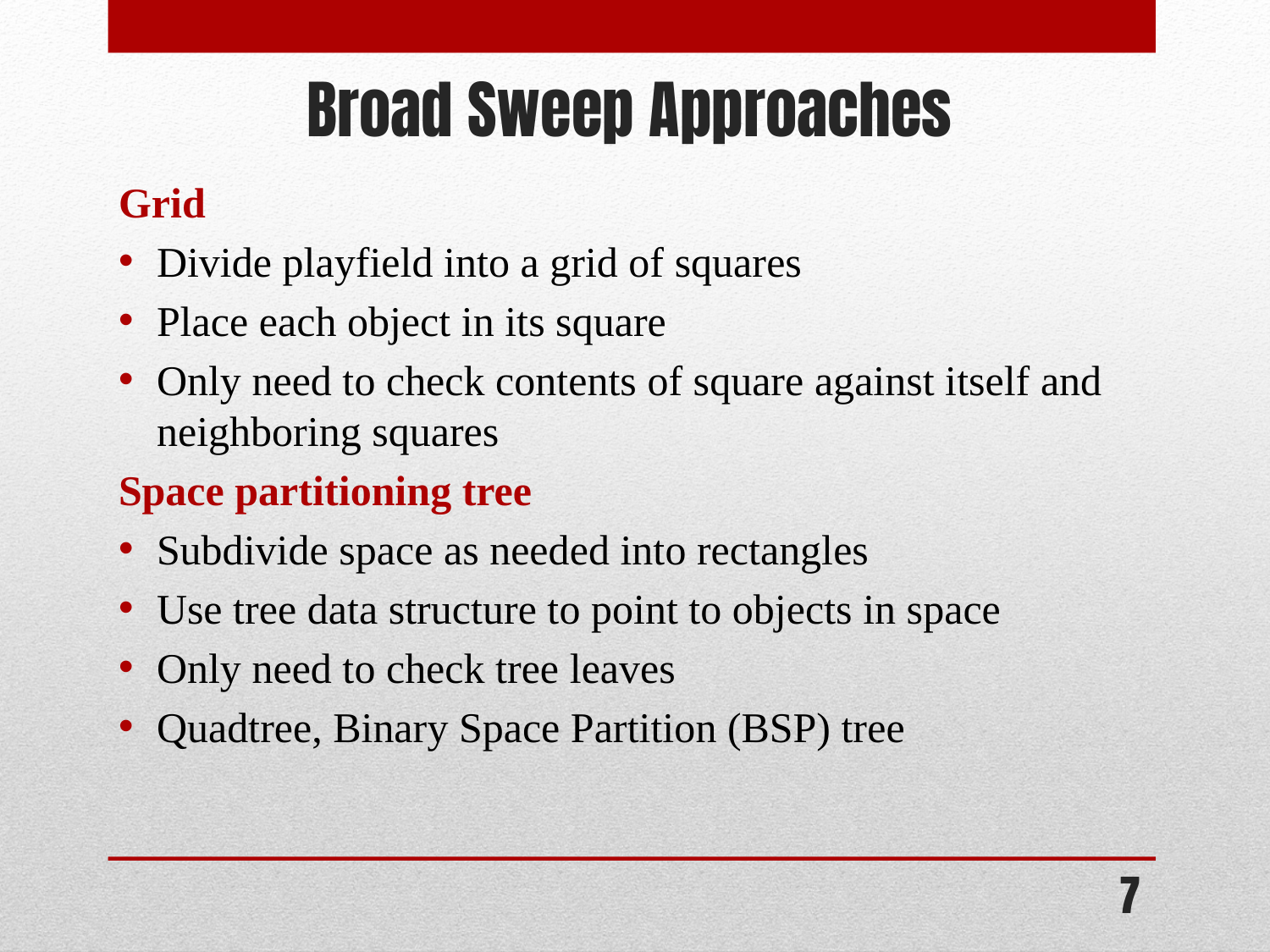

# Broad Sweep Approaches
Grid
Divide playfield into a grid of squares
Place each object in its square
Only need to check contents of square against itself and neighboring squares
Space partitioning tree
Subdivide space as needed into rectangles
Use tree data structure to point to objects in space
Only need to check tree leaves
Quadtree, Binary Space Partition (BSP) tree

7